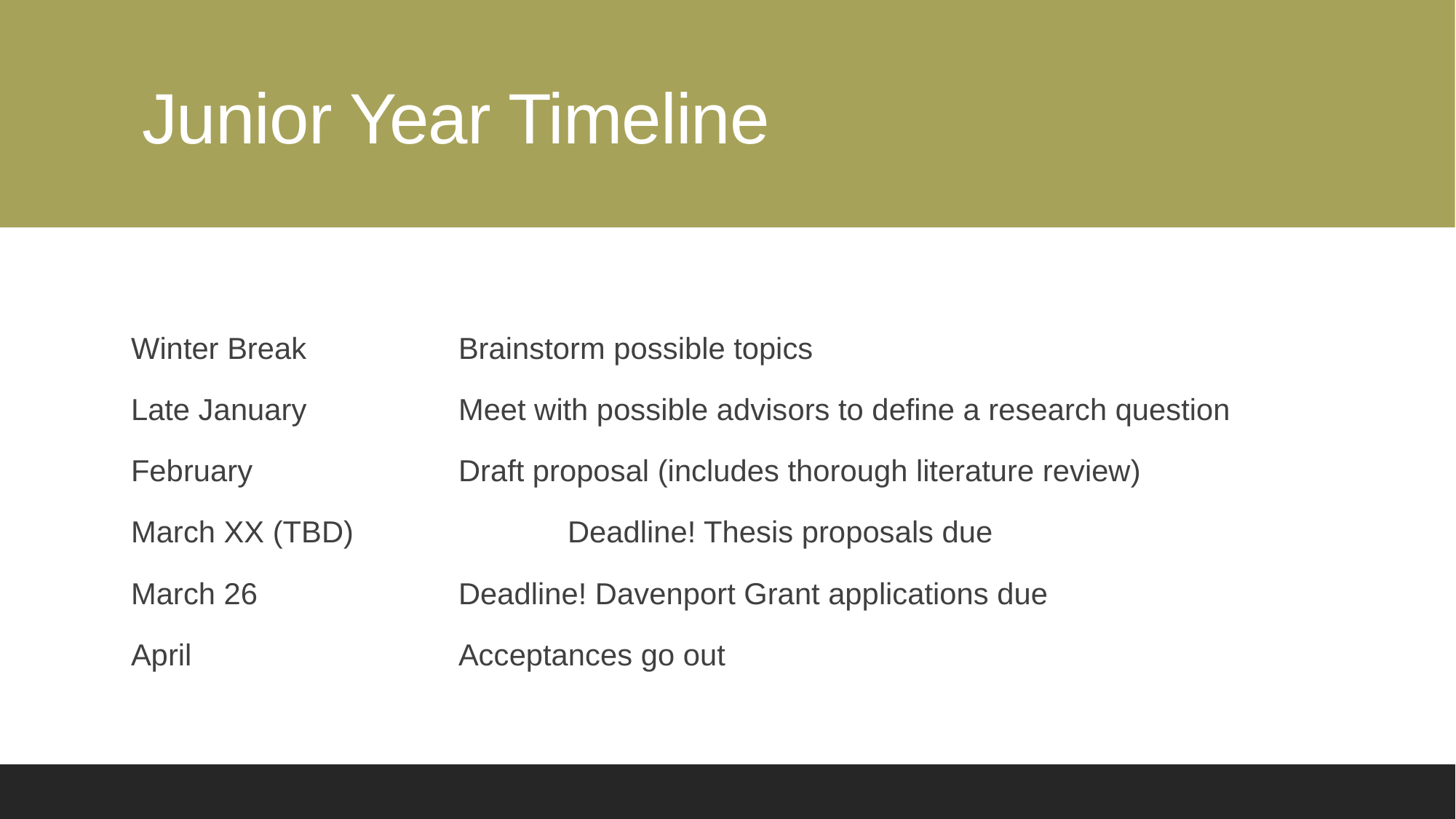

# Junior Year Timeline
Winter Break		Brainstorm possible topics
Late January		Meet with possible advisors to define a research question
February		Draft proposal (includes thorough literature review)
March XX (TBD)		Deadline! Thesis proposals due
March 26		Deadline! Davenport Grant applications due
April			Acceptances go out